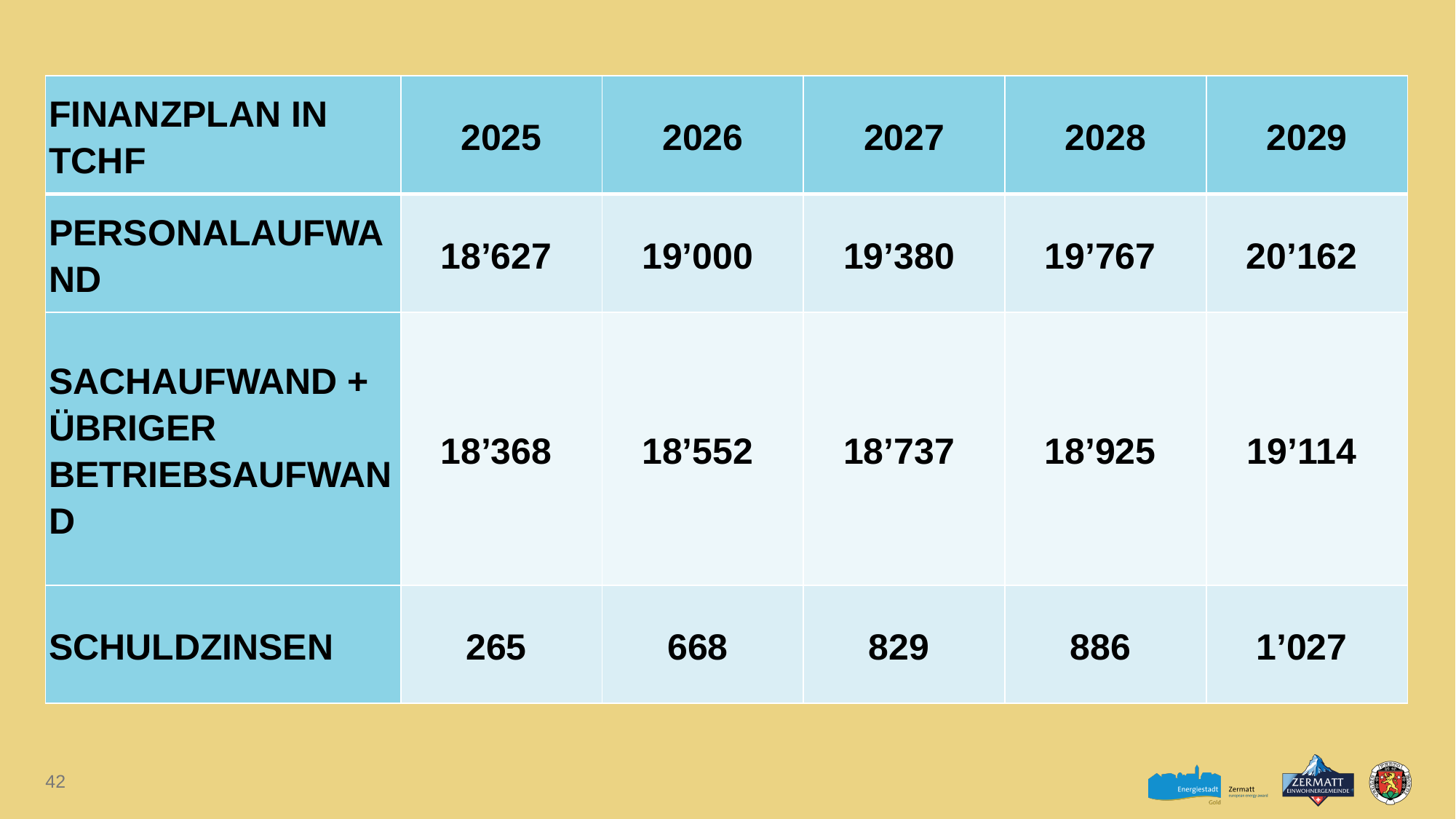

| Finanzplan in TCHF | 2025 | 2026 | 2027 | 2028 | 2029 |
| --- | --- | --- | --- | --- | --- |
| Personalaufwand | 18’627 | 19’000 | 19’380 | 19’767 | 20’162 |
| Sachaufwand + übriger Betriebsaufwand | 18’368 | 18’552 | 18’737 | 18’925 | 19’114 |
| Schuldzinsen | 265 | 668 | 829 | 886 | 1’027 |
42